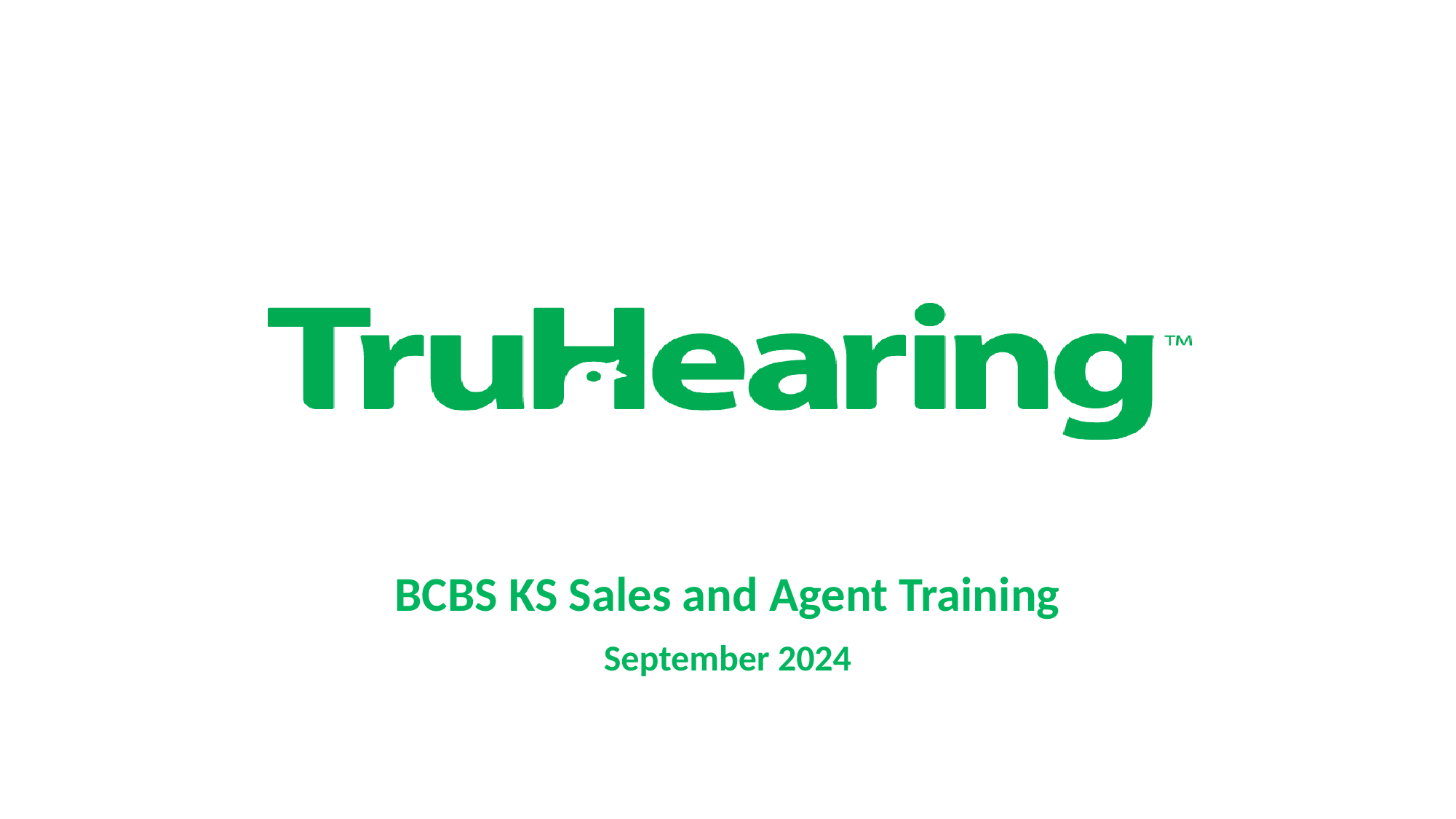

# BCBS KS Sales and Agent Training
September 2024